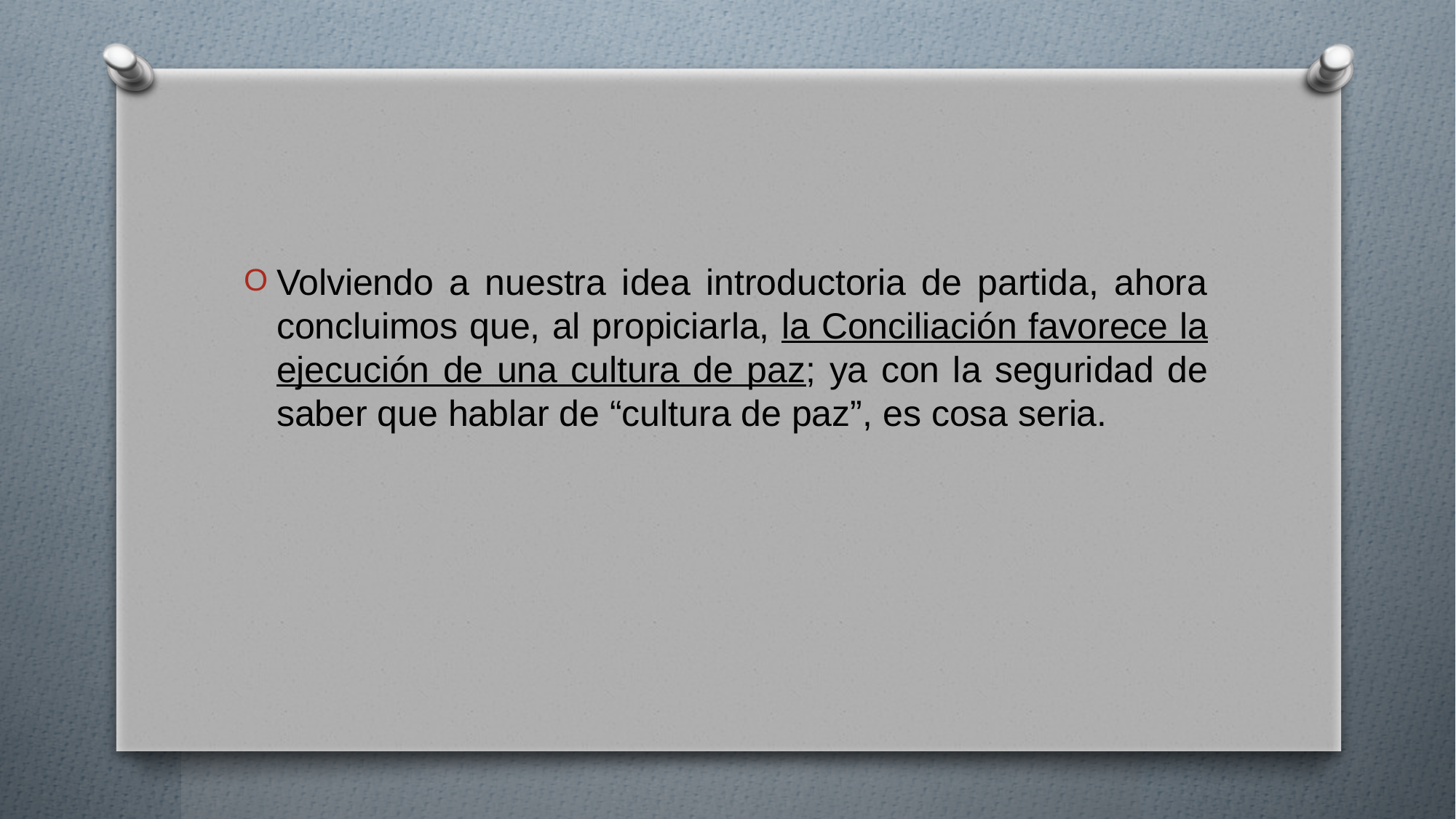

#
Volviendo a nuestra idea introductoria de partida, ahora concluimos que, al propiciarla, la Conciliación favorece la ejecución de una cultura de paz; ya con la seguridad de saber que hablar de “cultura de paz”, es cosa seria.